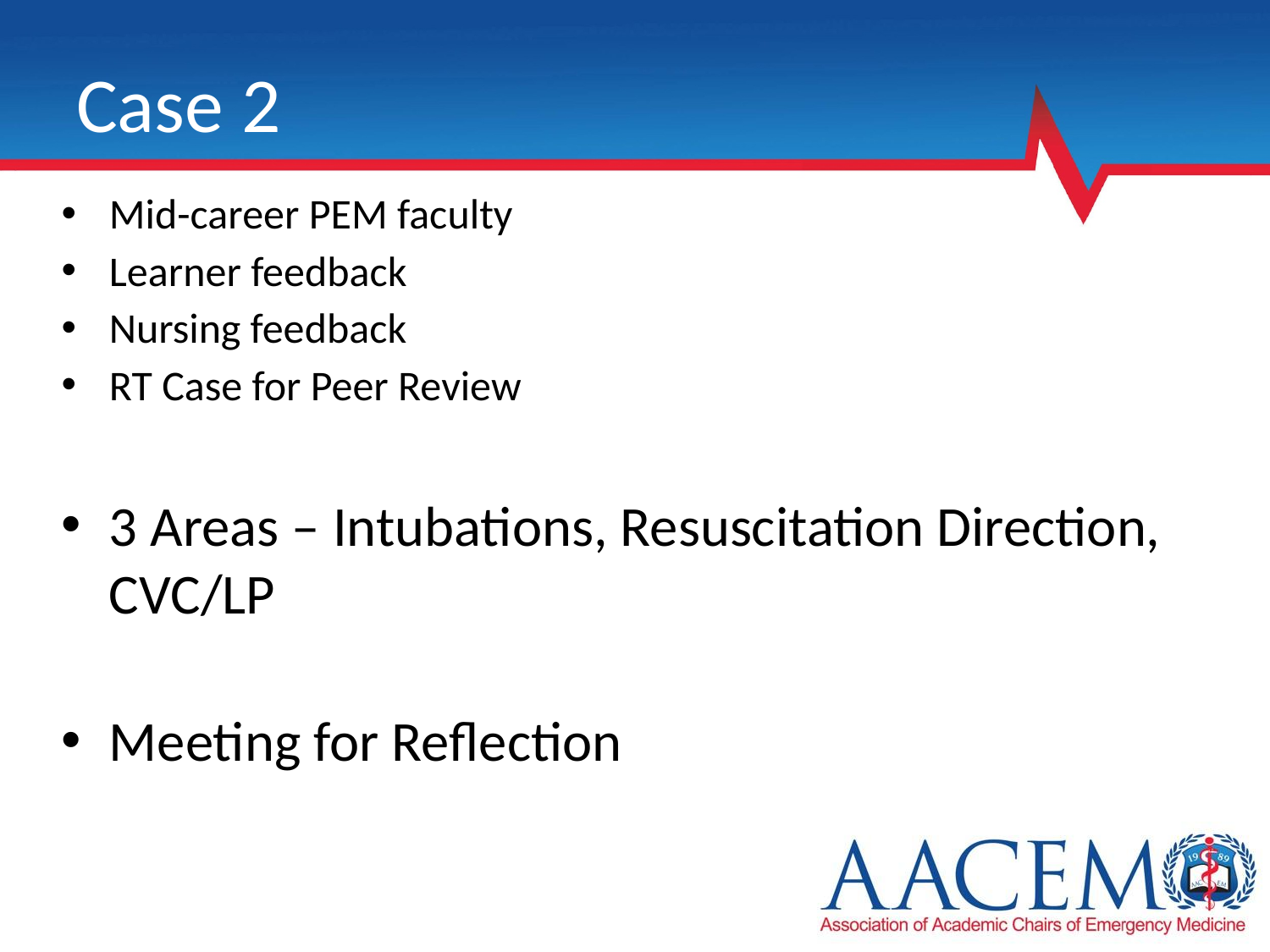

# Case 2
Mid-career PEM faculty
Learner feedback
Nursing feedback
RT Case for Peer Review

3 Areas – Intubations, Resuscitation Direction, CVC/LP

Meeting for Reflection